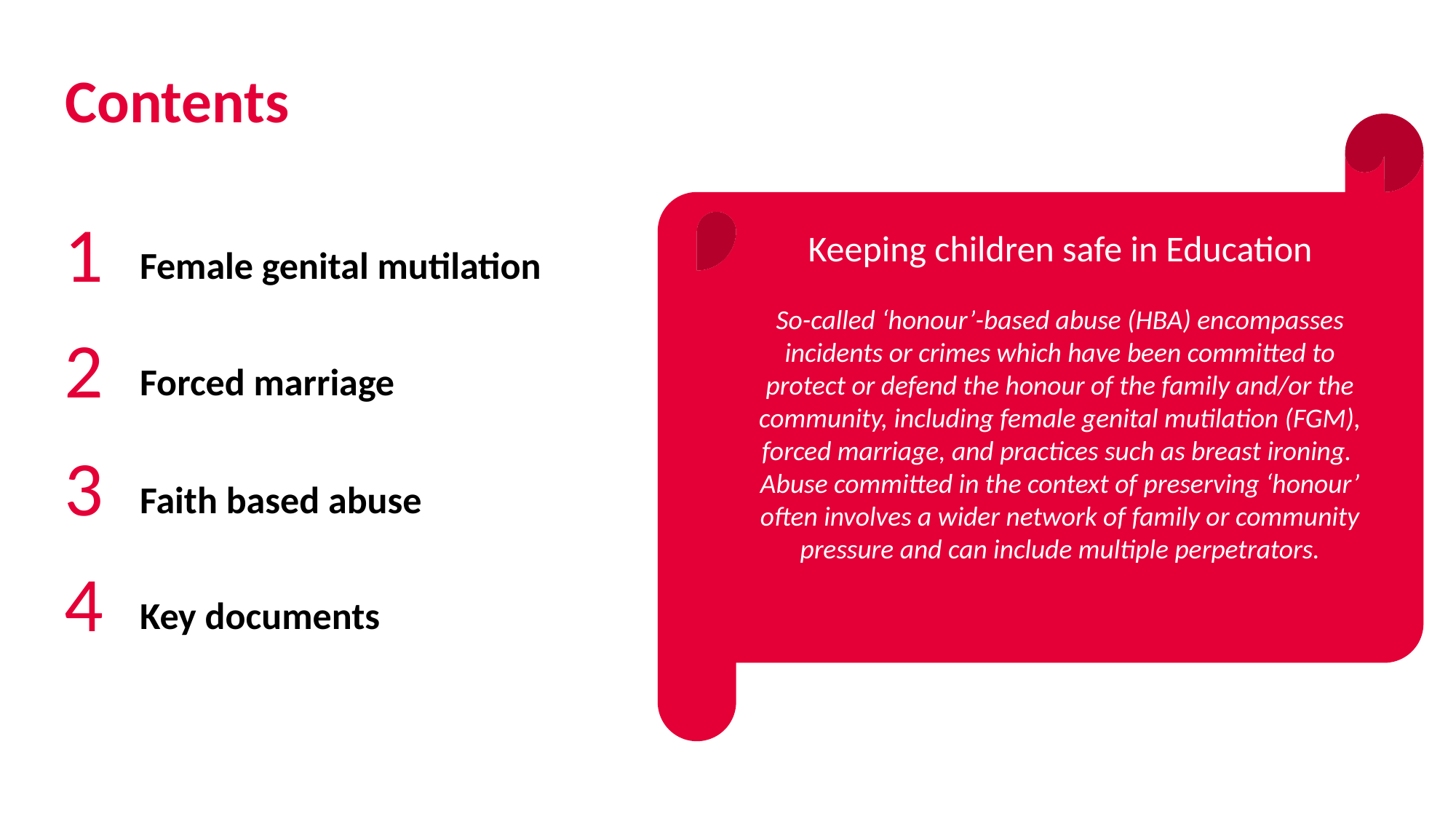

# Contents
Keeping children safe in Education

So-called ‘honour’-based abuse (HBA) encompasses incidents or crimes which have been committed to protect or defend the honour of the family and/or the community, including female genital mutilation (FGM), forced marriage, and practices such as breast ironing.
Abuse committed in the context of preserving ‘honour’ often involves a wider network of family or community pressure and can include multiple perpetrators.

1
Female genital mutilation
2
Forced marriage
3
Faith based abuse
4
Key documents